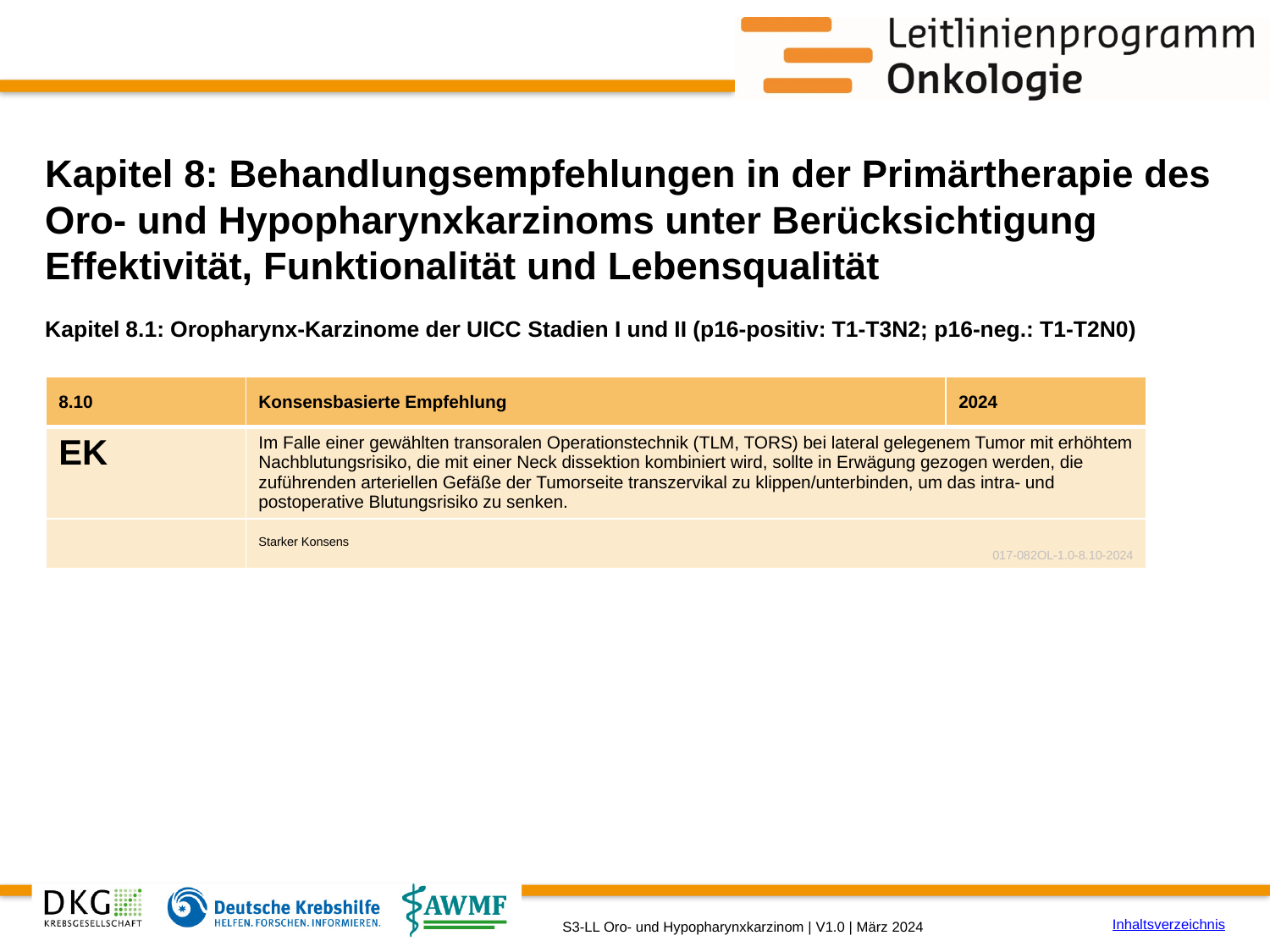

# Kapitel 8: Behandlungsempfehlungen in der Primärtherapie des Oro- und Hypopharynxkarzinoms unter Berücksichtigung Effektivität, Funktionalität und Lebensqualität
Kapitel 8.1: Oropharynx-Karzinome der UICC Stadien I und II (p16-positiv: T1-T3N2; p16-neg.: T1-T2N0)
| 8.10 | Konsensbasierte Empfehlung | 2024 |
| --- | --- | --- |
| EK | Im Falle einer gewählten transoralen Operationstechnik (TLM, TORS) bei lateral gelegenem Tumor mit erhöhtem Nachblutungsrisiko, die mit einer Neck dissektion kombiniert wird, sollte in Erwägung gezogen werden, die zuführenden arteriellen Gefäße der Tumorseite transzervikal zu klippen/unterbinden, um das intra- und postoperative Blutungsrisiko zu senken. |  |
|  | Starker Konsens 017-082OL-1.0-8.10-2024 |  |
Inhaltsverzeichnis
S3-LL Oro- und Hypopharynxkarzinom | V1.0 | März 2024